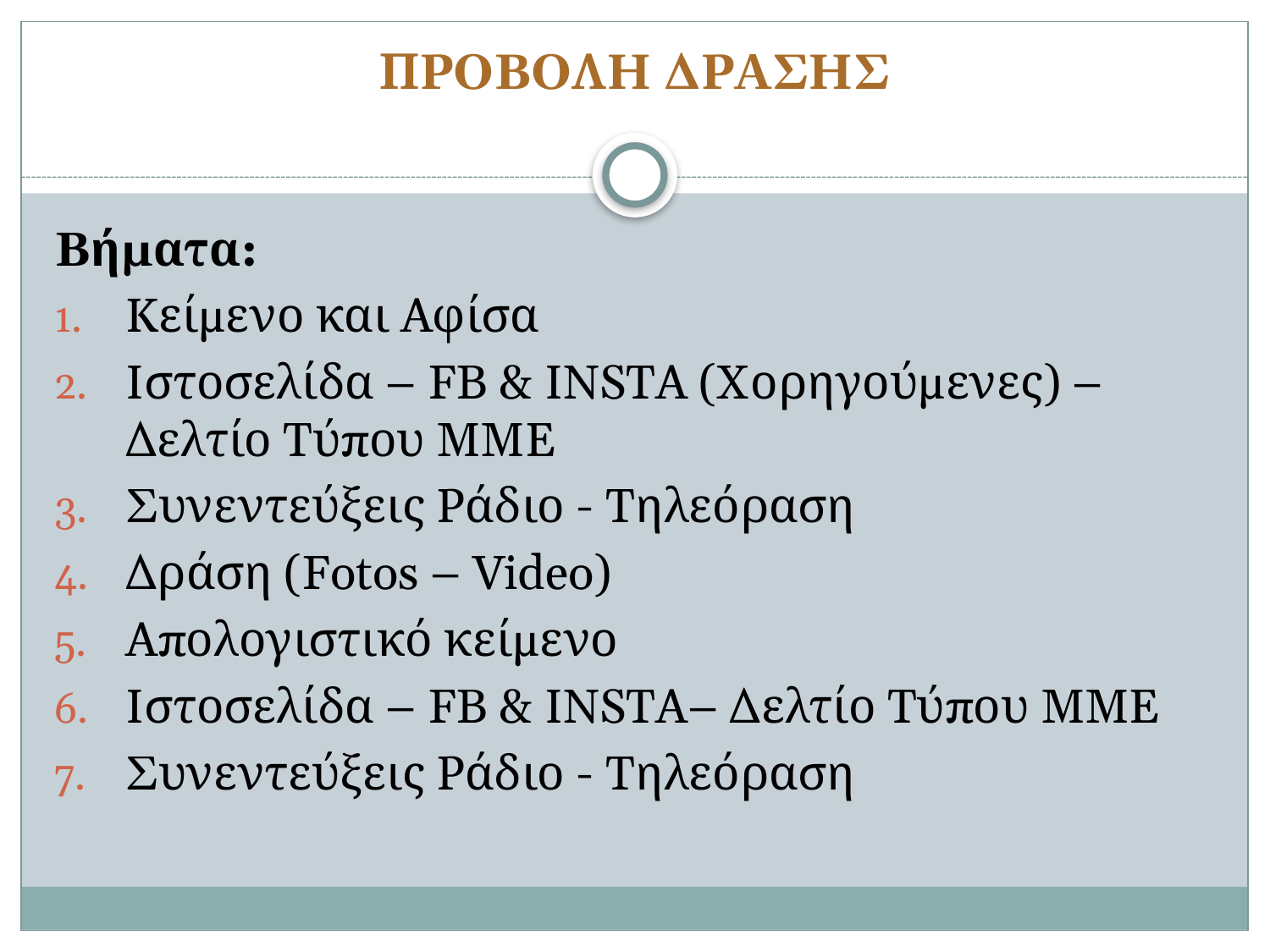

# ΠΡΟΒΟΛΗ ΔΡΑΣΗΣ
Βήματα:
Κείμενο και Αφίσα
Ιστοσελίδα – FB & INSTA (Χορηγούμενες) – Δελτίο Τύπου ΜΜΕ
Συνεντεύξεις Ράδιο - Τηλεόραση
Δράση (Fotos – Video)
Απολογιστικό κείμενο
Ιστοσελίδα – FB & INSTA– Δελτίο Τύπου ΜΜΕ
Συνεντεύξεις Ράδιο - Τηλεόραση